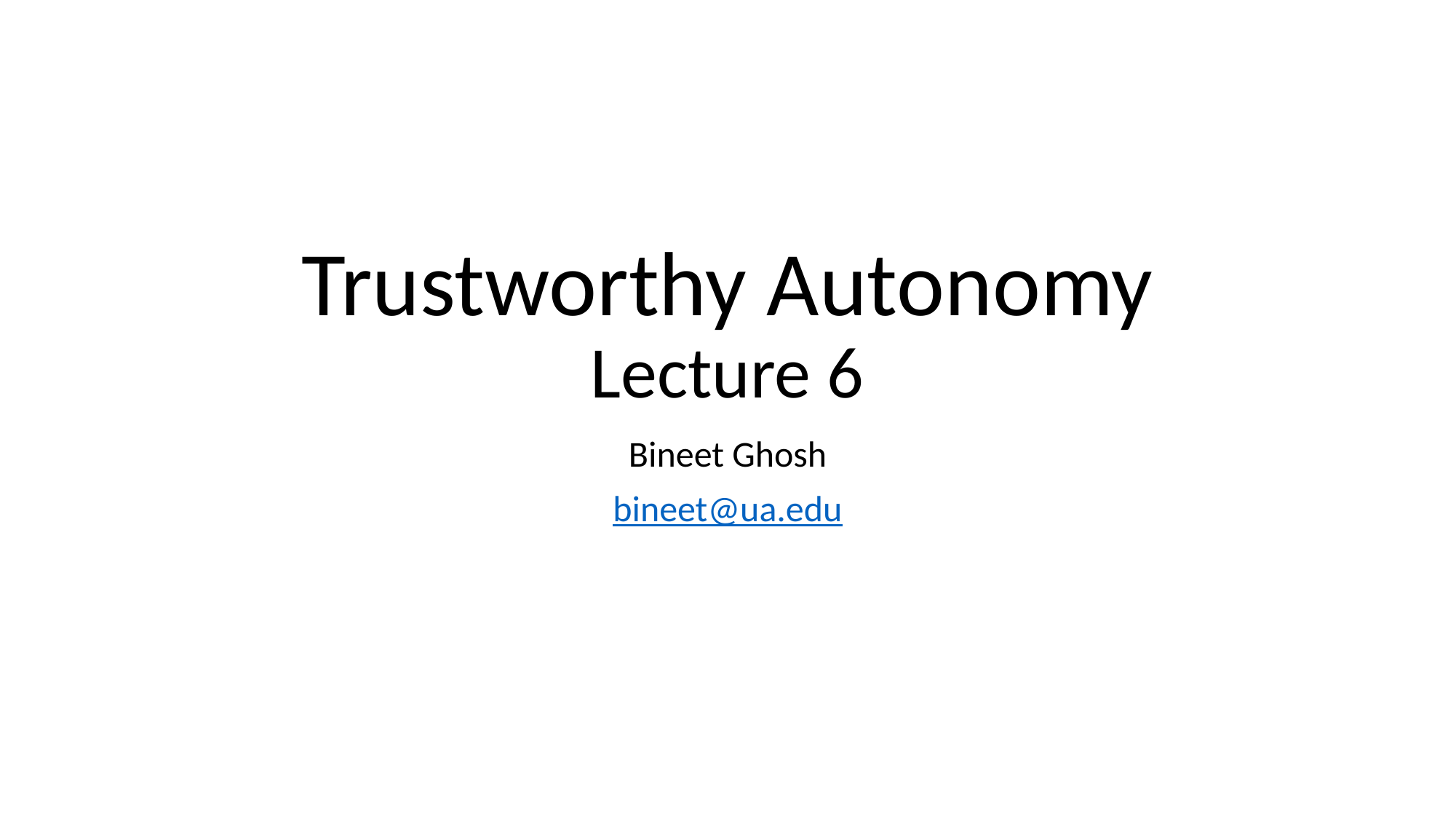

# Trustworthy Autonomy Lecture 6
Bineet Ghosh
bineet@ua.edu